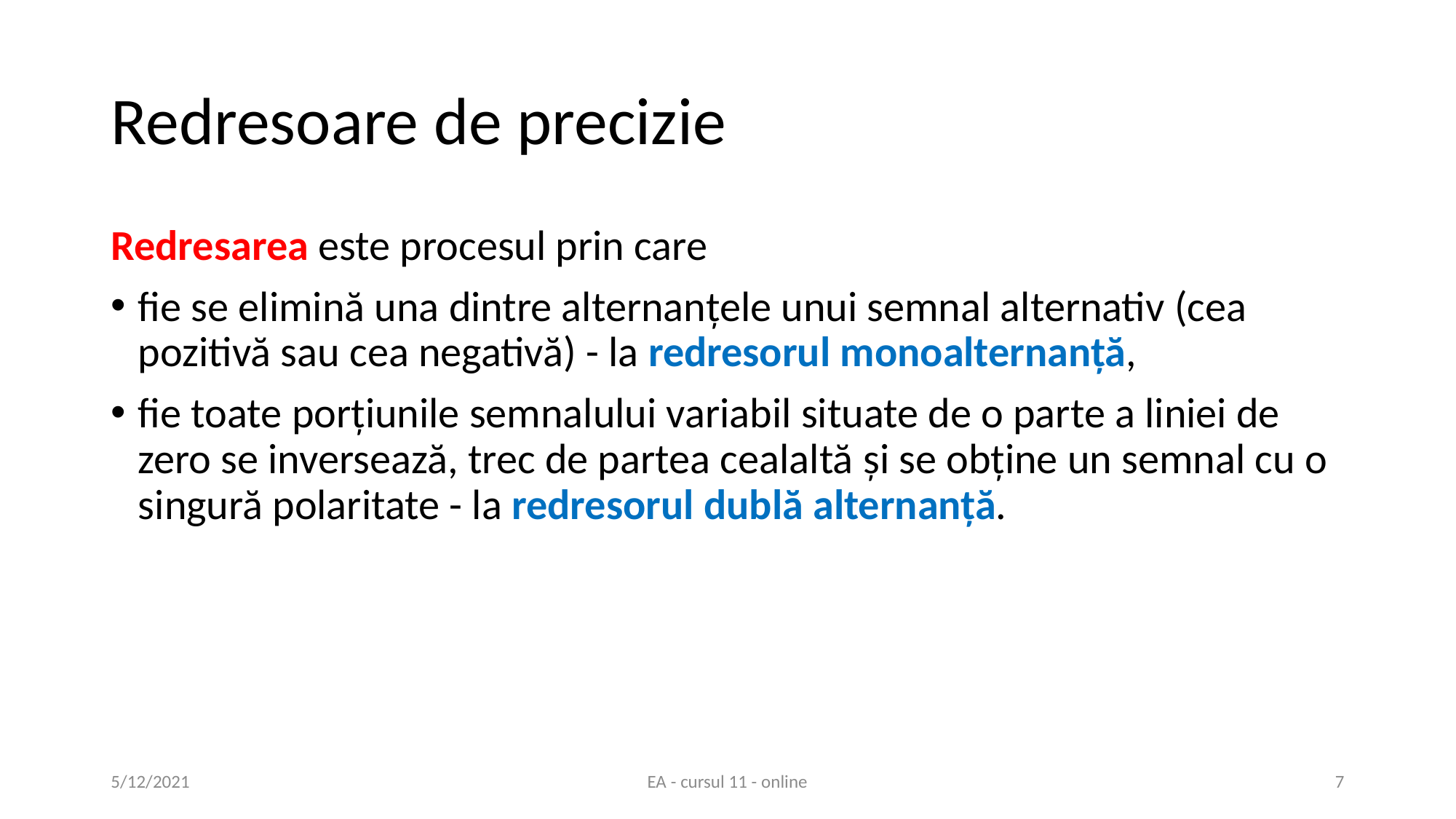

# Redresoare de precizie
Redresarea este procesul prin care
fie se elimină una dintre alternanţele unui semnal alternativ (cea pozitivă sau cea negativă) - la redresorul monoalternanţă,
fie toate porţiunile semnalului variabil situate de o parte a liniei de zero se inversează, trec de partea cealaltă şi se obţine un semnal cu o singură polaritate - la redresorul dublă alternanţă.

5/12/2021
EA - cursul 11 - online
7